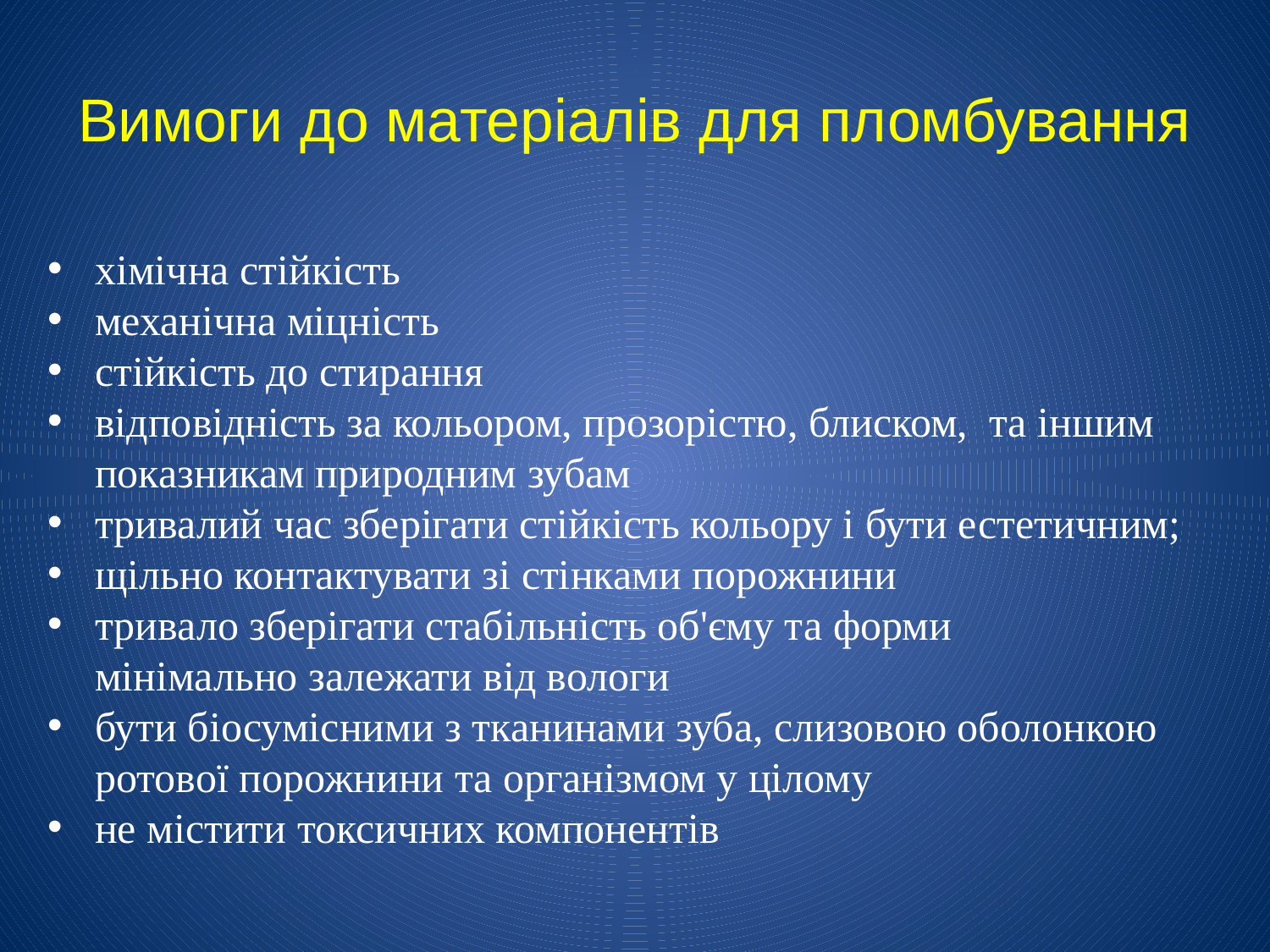

# Вимоги до матеріалів для пломбування
хімічна стійкість
механічна міцність
стійкість до стирання
відповідність за кольором, прозорістю, блиском,  та іншим показникам природним зубам
тривалий час зберігати стійкість кольору і бути естетичним;
щільно контактувати зі стінками порожнини
тривало зберігати стабільність об'єму та форми
мінімально залежати від вологи
бути біосумісними з тканинами зуба, слизовою оболонкою  ротової порож­нини та організмом у цілому
не містити токсичних компонентів